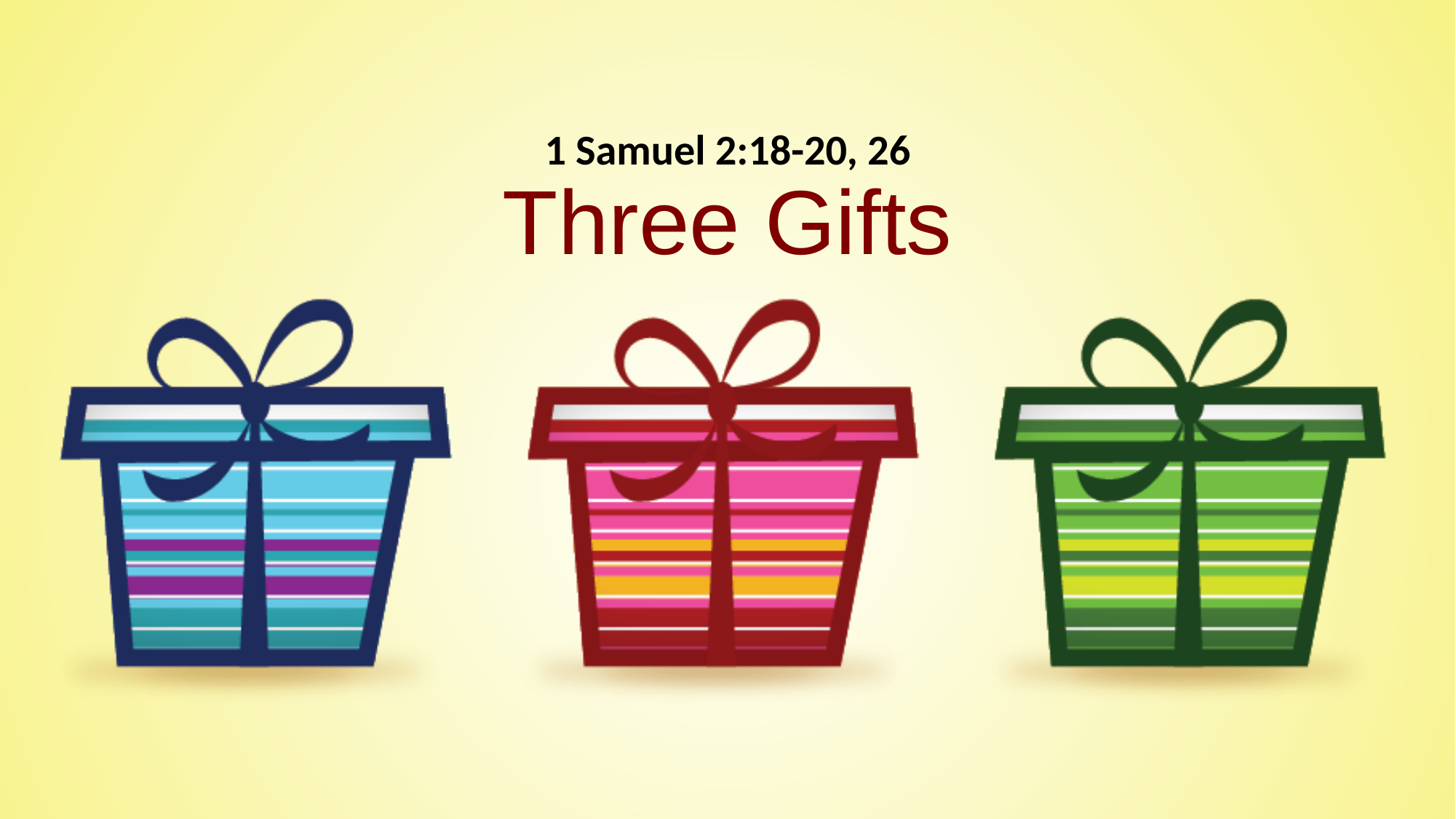

1 Samuel 2:18-20, 26
# Three Gifts